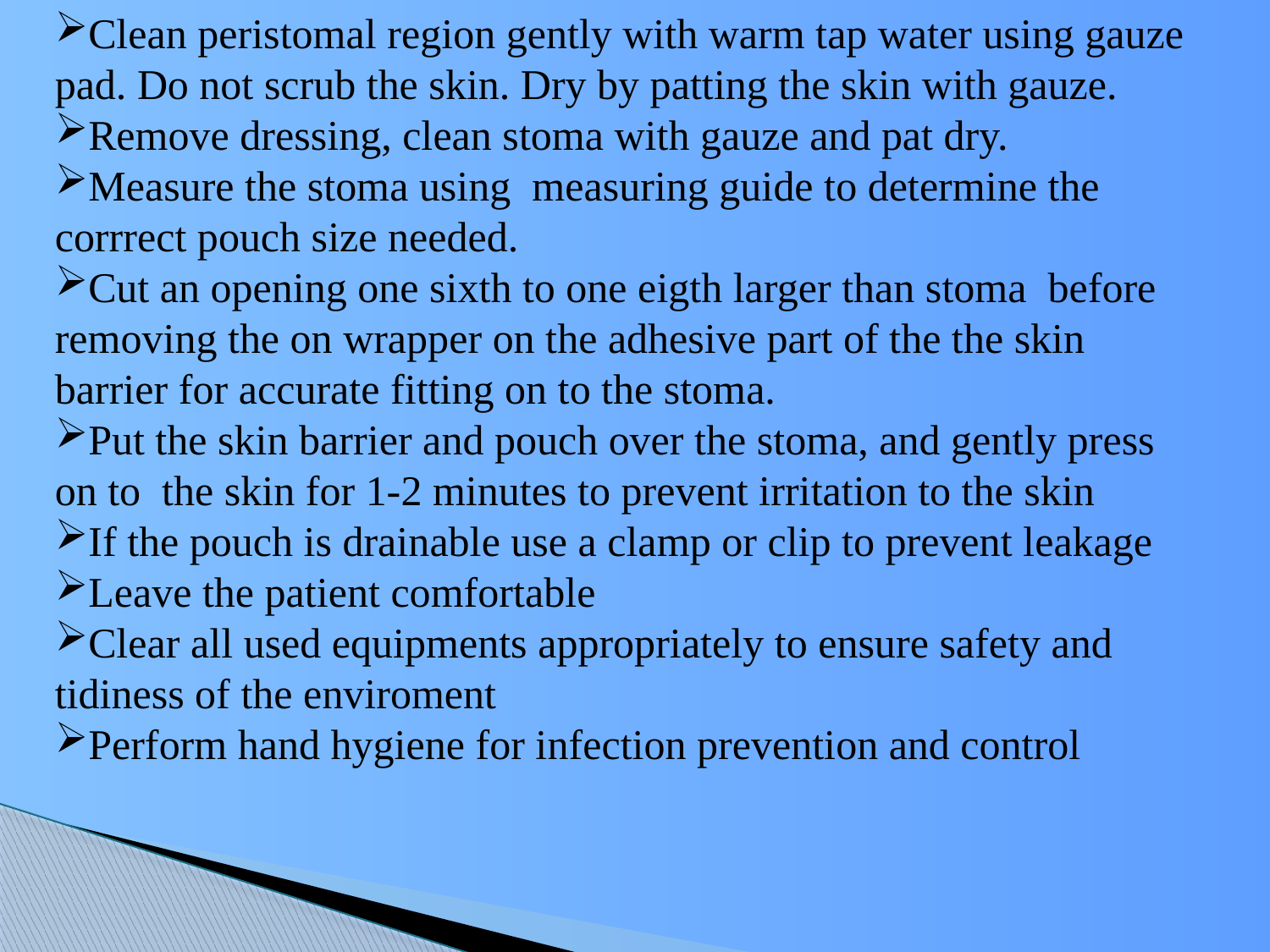

Clean peristomal region gently with warm tap water using gauze pad. Do not scrub the skin. Dry by patting the skin with gauze.
Remove dressing, clean stoma with gauze and pat dry.
Measure the stoma using  measuring guide to determine the corrrect pouch size needed.
Cut an opening one sixth to one eigth larger than stoma  before removing the on wrapper on the adhesive part of the the skin barrier for accurate fitting on to the stoma.
Put the skin barrier and pouch over the stoma, and gently press on to  the skin for 1-2 minutes to prevent irritation to the skin
If the pouch is drainable use a clamp or clip to prevent leakage
Leave the patient comfortable
Clear all used equipments appropriately to ensure safety and tidiness of the enviroment
Perform hand hygiene for infection prevention and control